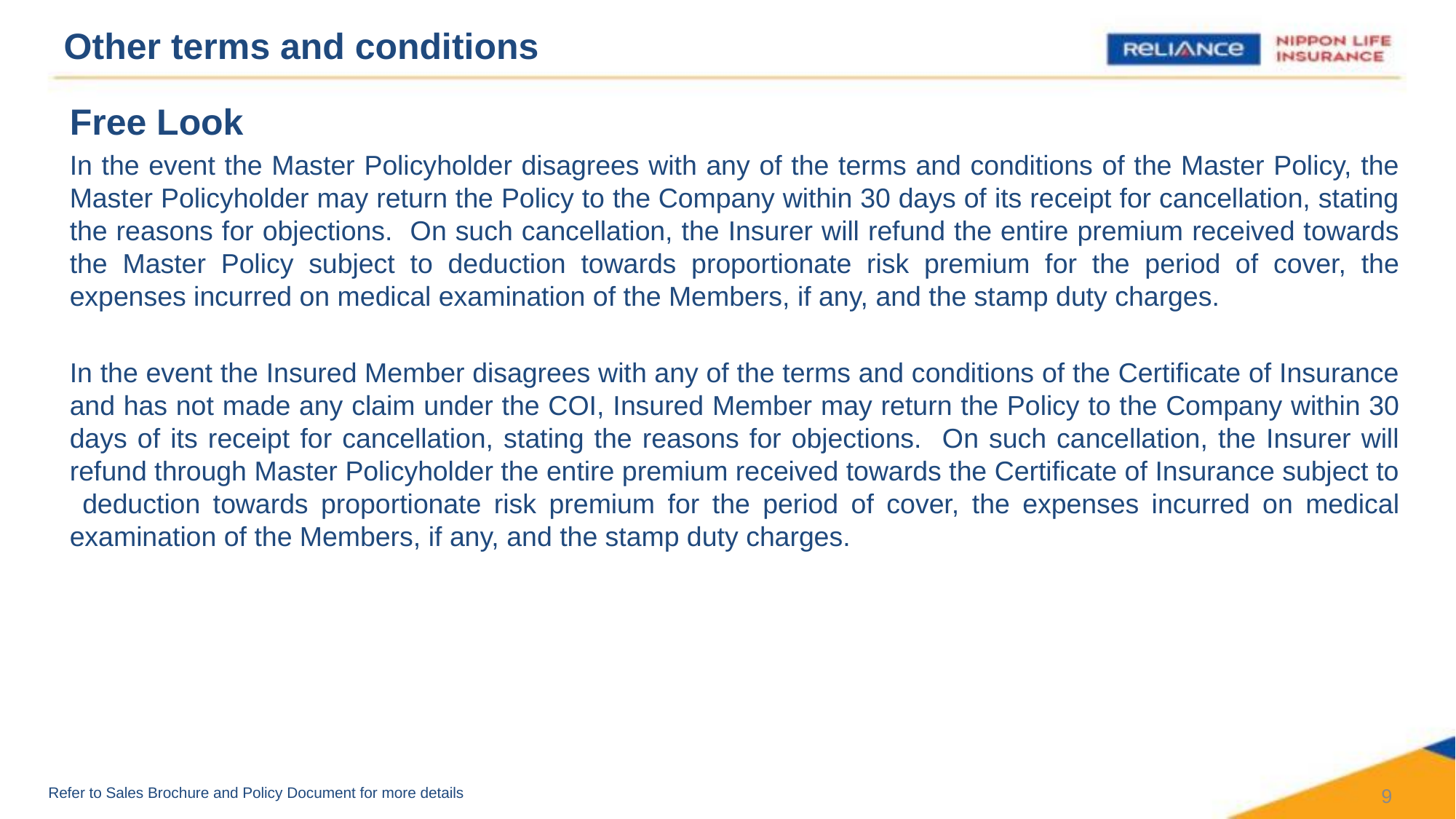

Other terms and conditions

Free Look
In the event the Master Policyholder disagrees with any of the terms and conditions of the Master Policy, the Master Policyholder may return the Policy to the Company within 30 days of its receipt for cancellation, stating the reasons for objections.  On such cancellation, the Insurer will refund the entire premium received towards the Master Policy subject to deduction towards proportionate risk premium for the period of cover, the expenses incurred on medical examination of the Members, if any, and the stamp duty charges.

In the event the Insured Member disagrees with any of the terms and conditions of the Certificate of Insurance and has not made any claim under the COI, Insured Member may return the Policy to the Company within 30 days of its receipt for cancellation, stating the reasons for objections.  On such cancellation, the Insurer will refund through Master Policyholder the entire premium received towards the Certificate of Insurance subject to  deduction towards proportionate risk premium for the period of cover, the expenses incurred on medical examination of the Members, if any, and the stamp duty charges.
9
Refer to Sales Brochure and Policy Document for more details